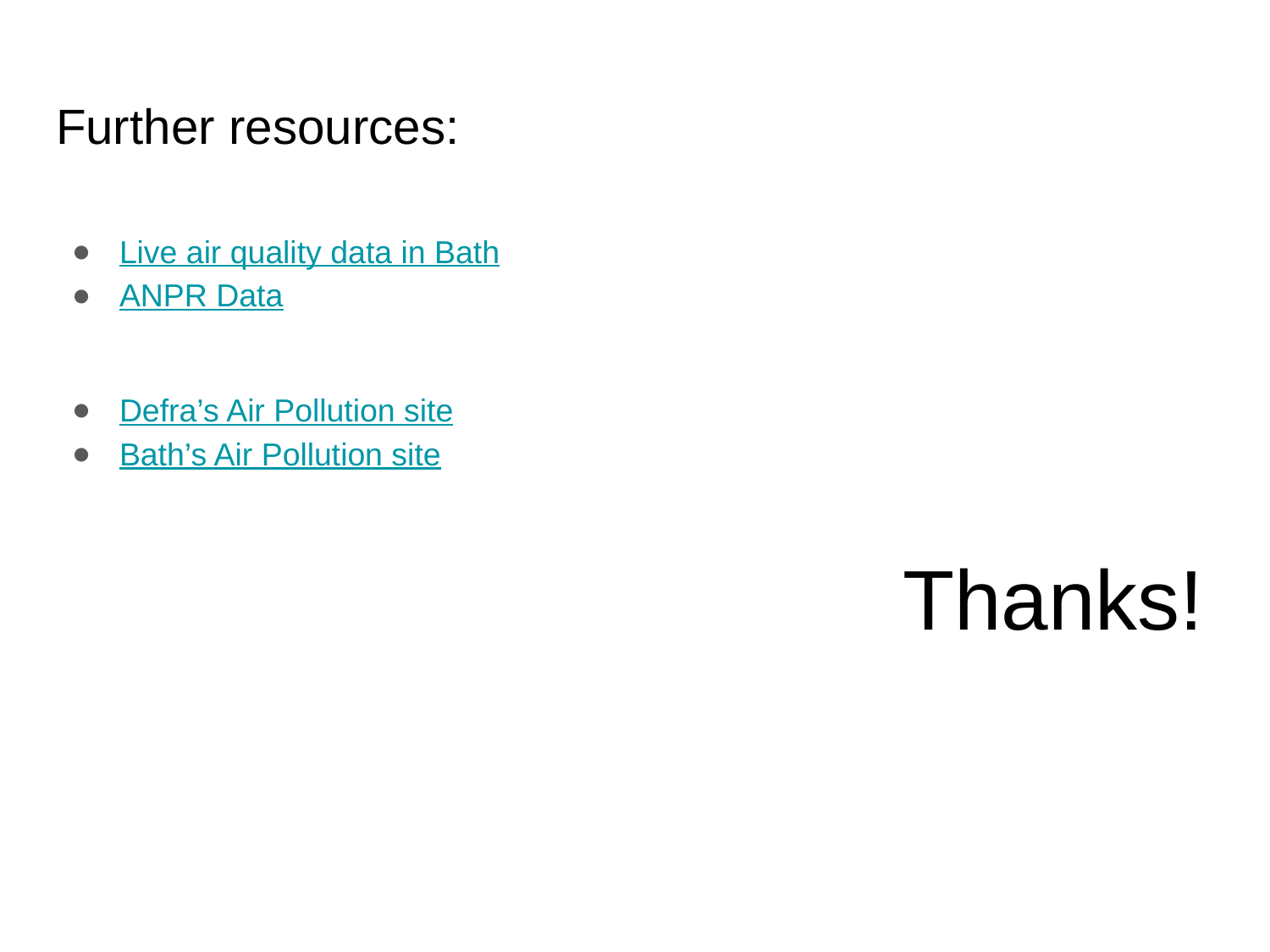

# Further resources:
Live air quality data in Bath
ANPR Data

Defra’s Air Pollution site
Bath’s Air Pollution site

Thanks!